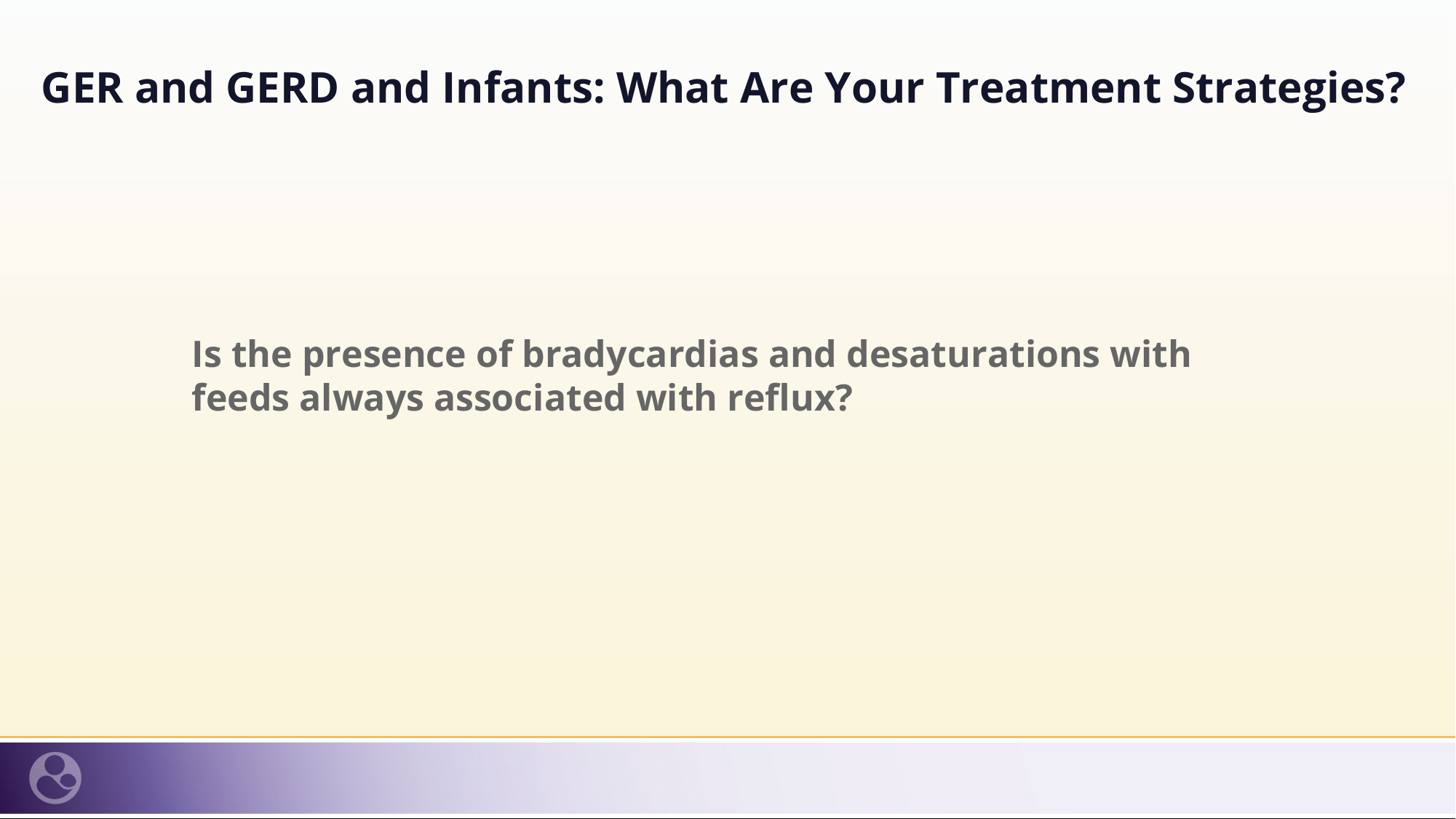

# GER and GERD and Infants: What Are Your Treatment Strategies?
Is the presence of bradycardias and desaturations with feeds always associated with reflux?